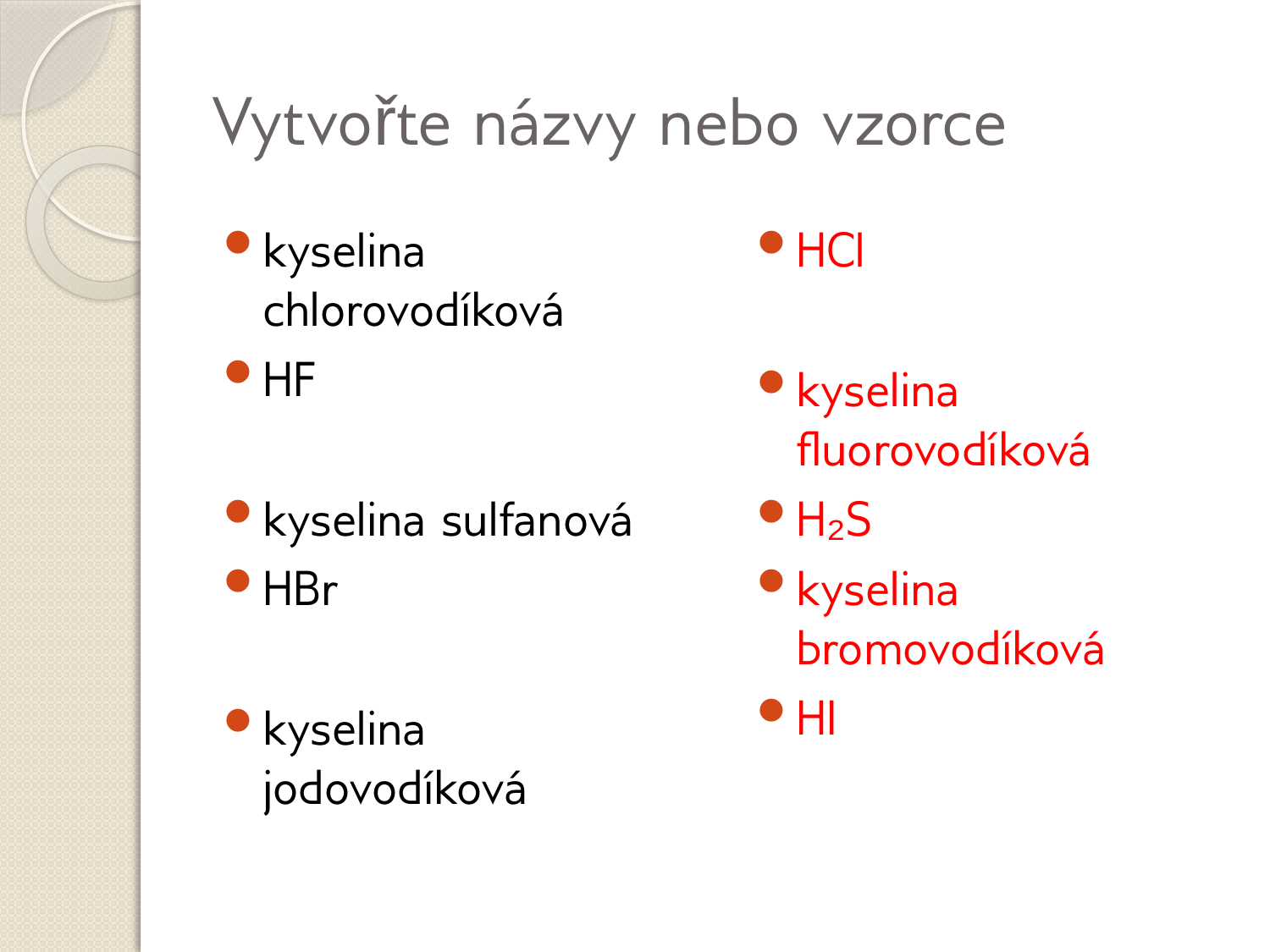

# Vytvořte názvy nebo vzorce
kyselina chlorovodíková
HF

kyselina sulfanová
HBr

kyselina jodovodíková
HCl

kyselina fluorovodíková
H₂S
kyselina bromovodíková
HI